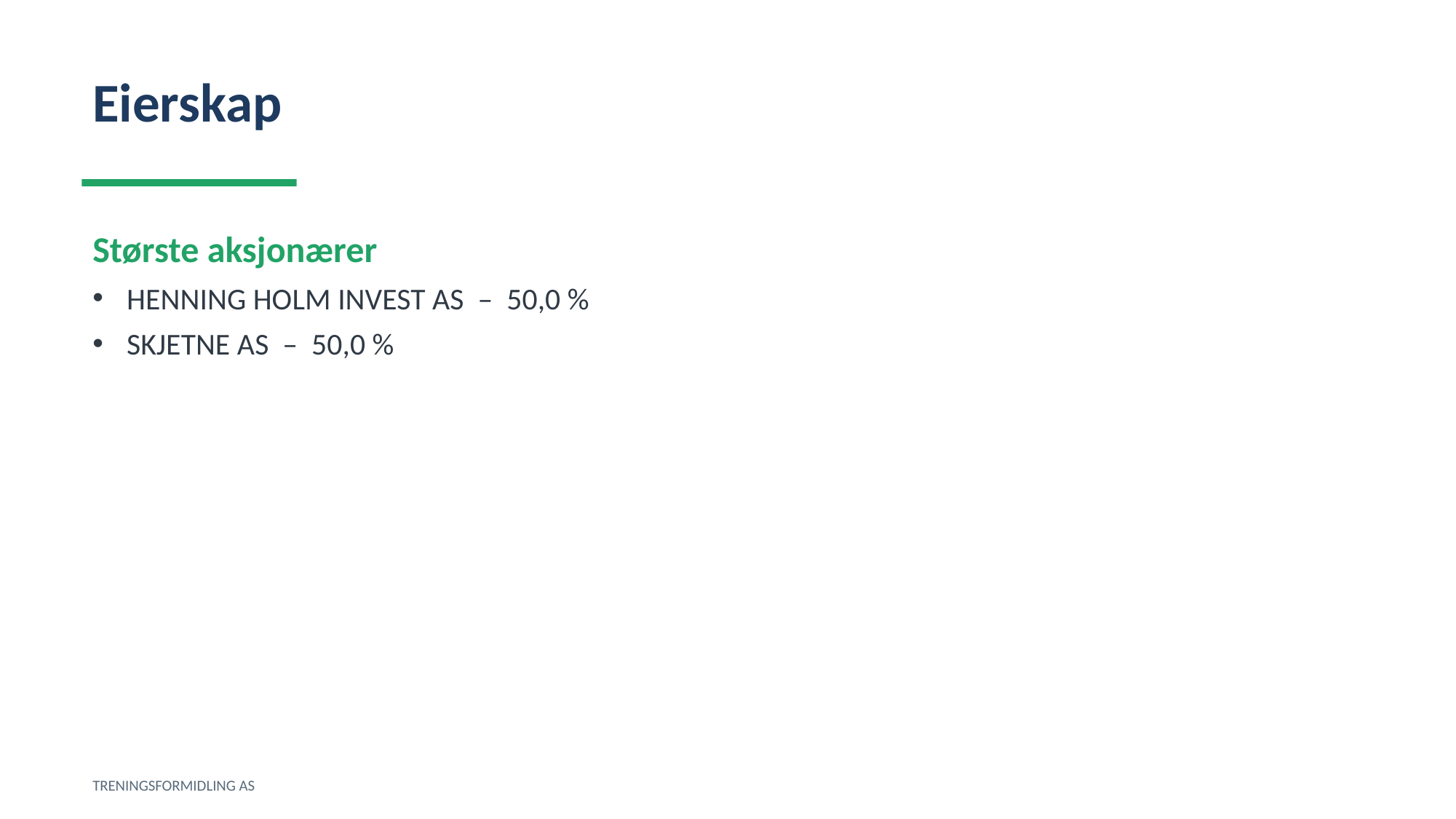

Eierskap

Største aksjonærer
HENNING HOLM INVEST AS  –  50,0 %
SKJETNE AS  –  50,0 %
TRENINGSFORMIDLING AS